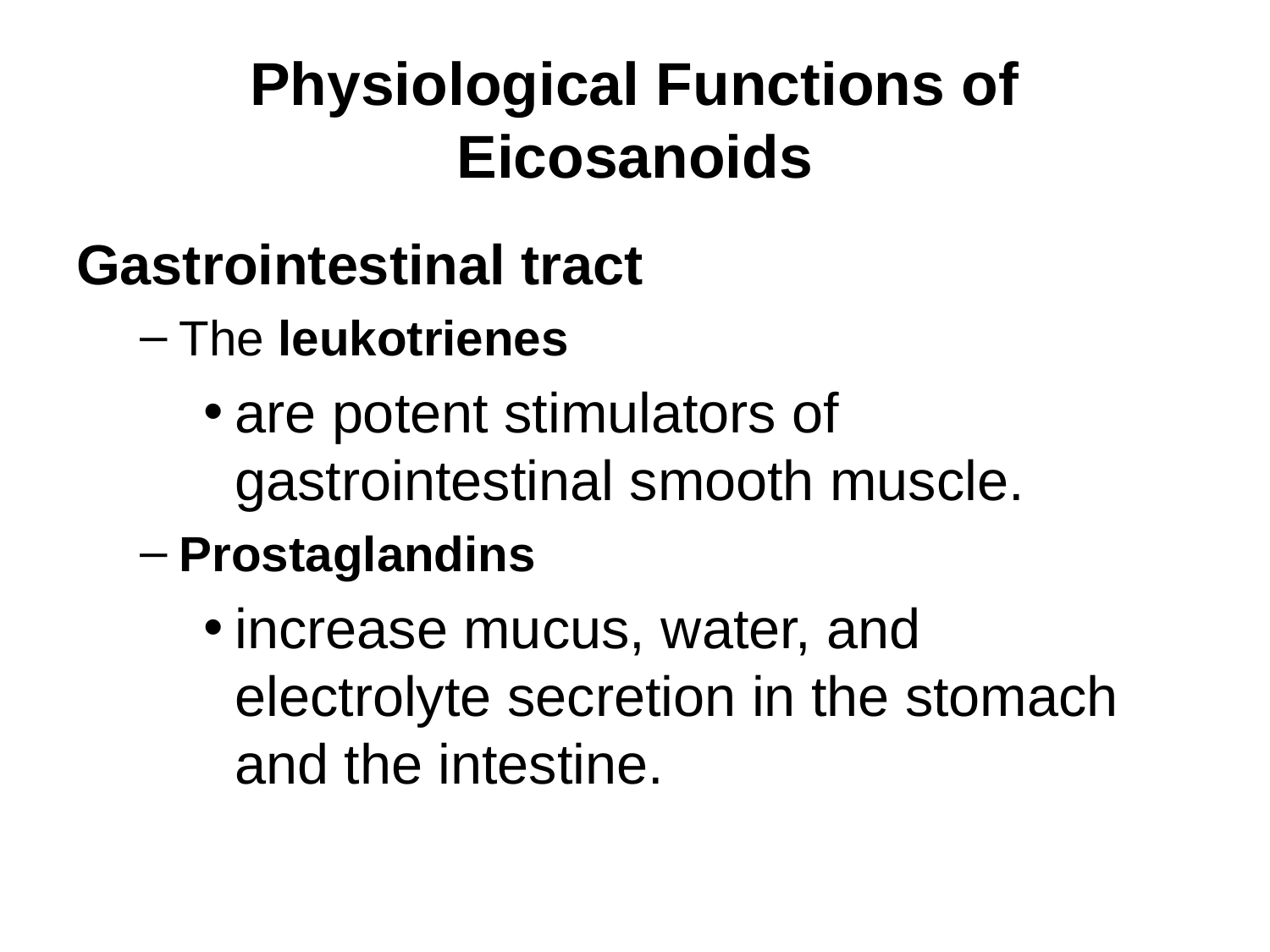

# Physiological Functions of Eicosanoids
Gastrointestinal tract
The leukotrienes
are potent stimulators of gastrointestinal smooth muscle.
Prostaglandins
increase mucus, water, and electrolyte secretion in the stomach and the intestine.